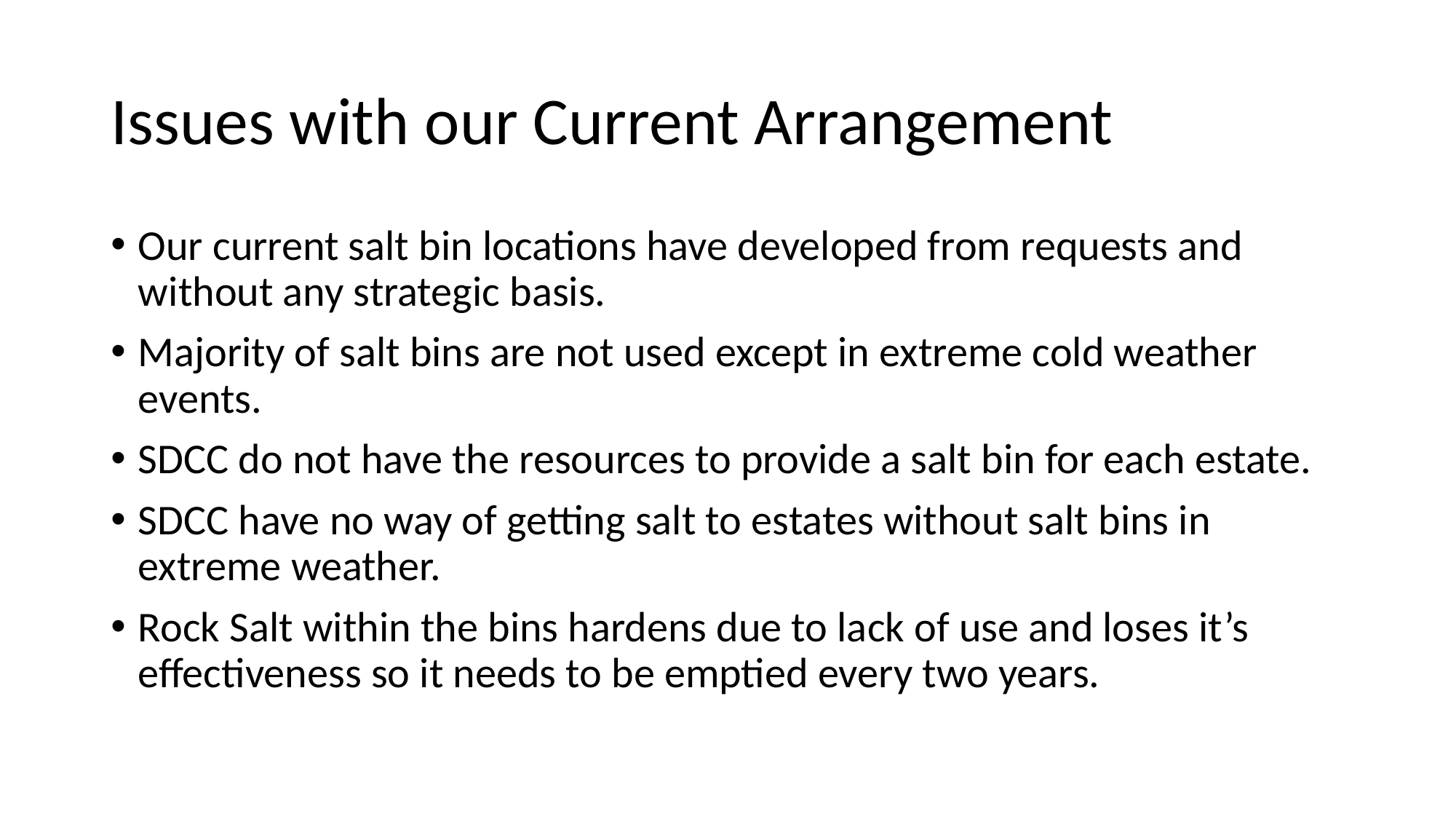

# Issues with our Current Arrangement
Our current salt bin locations have developed from requests and without any strategic basis.
Majority of salt bins are not used except in extreme cold weather events.
SDCC do not have the resources to provide a salt bin for each estate.
SDCC have no way of getting salt to estates without salt bins in extreme weather.
Rock Salt within the bins hardens due to lack of use and loses it’s effectiveness so it needs to be emptied every two years.